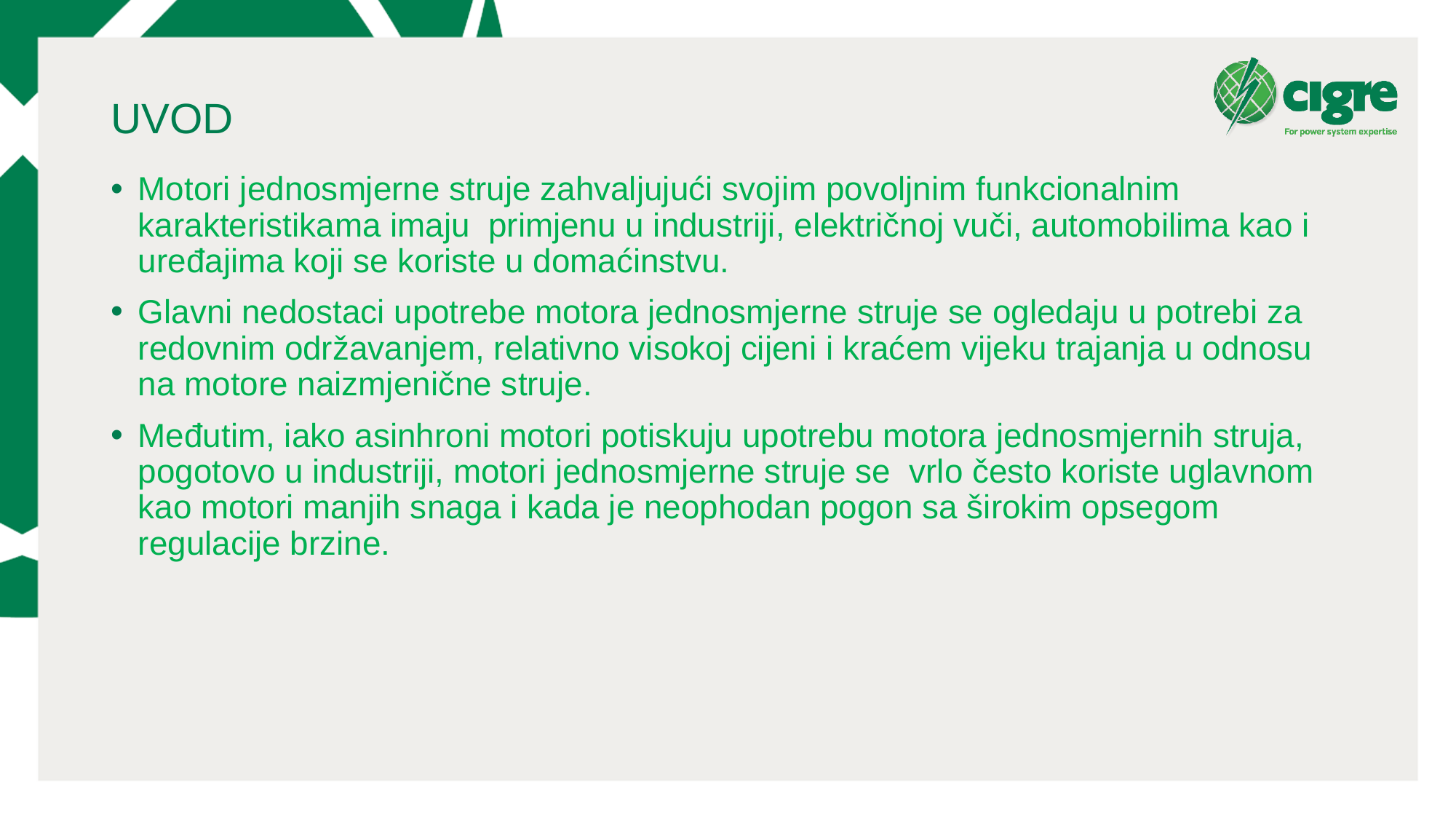

# UVOD
Motori jednosmjerne struje zahvaljujući svojim povoljnim funkcionalnim karakteristikama imaju  primjenu u industriji, električnoj vuči, automobilima kao i uređajima koji se koriste u domaćinstvu.
Glavni nedostaci upotrebe motora jednosmjerne struje se ogledaju u potrebi za redovnim održavanjem, relativno visokoj cijeni i kraćem vijeku trajanja u odnosu na motore naizmjenične struje.
Međutim, iako asinhroni motori potiskuju upotrebu motora jednosmjernih struja, pogotovo u industriji, motori jednosmjerne struje se  vrlo često koriste uglavnom kao motori manjih snaga i kada je neophodan pogon sa širokim opsegom regulacije brzine.